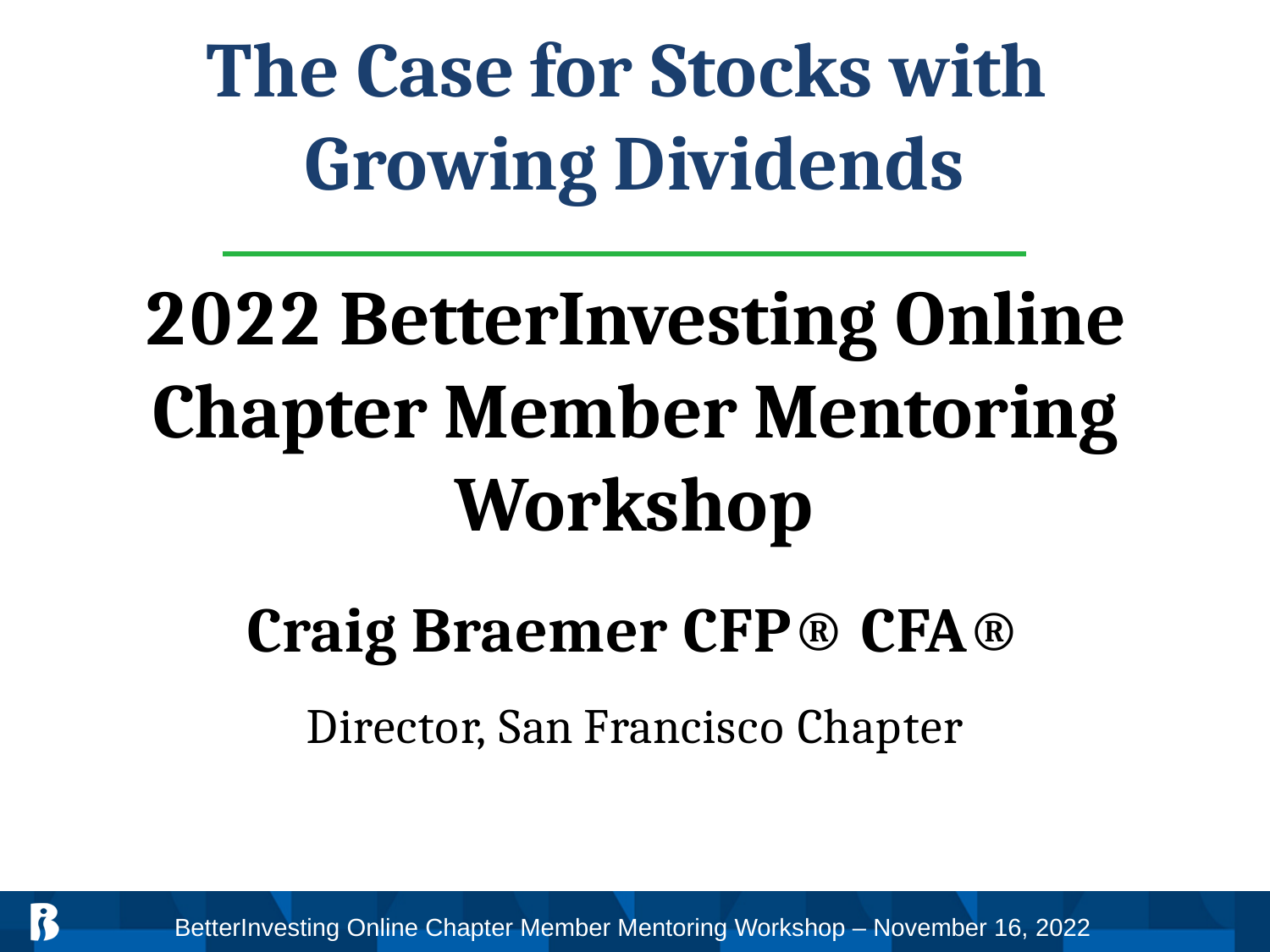

# The Case for Stocks with Growing Dividends
Craig Braemer CFP® CFA®
Director, San Francisco Chapter